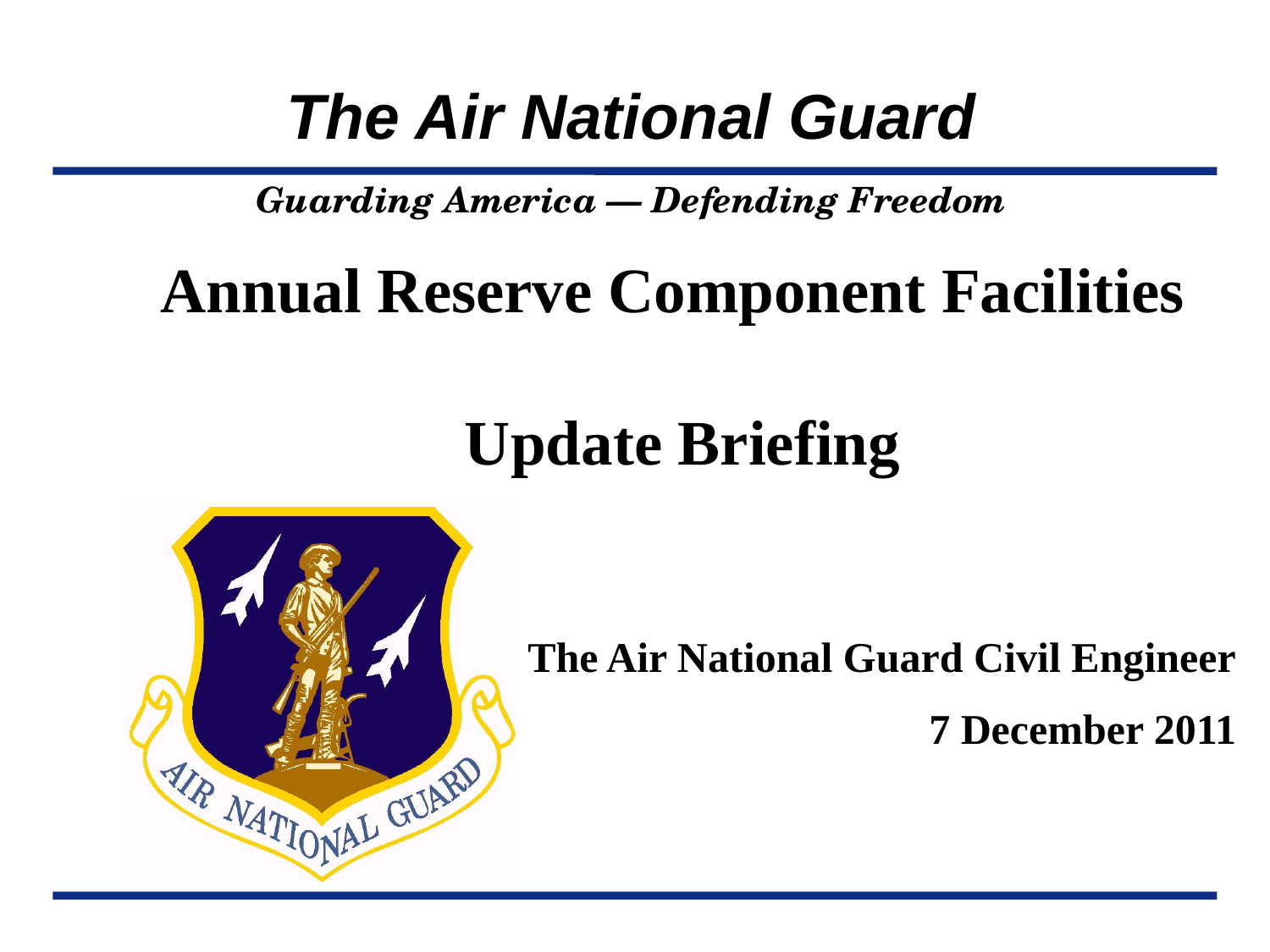

Annual Reserve Component Facilities

Update Briefing
#

The Air National Guard Civil Engineer
7 December 2011